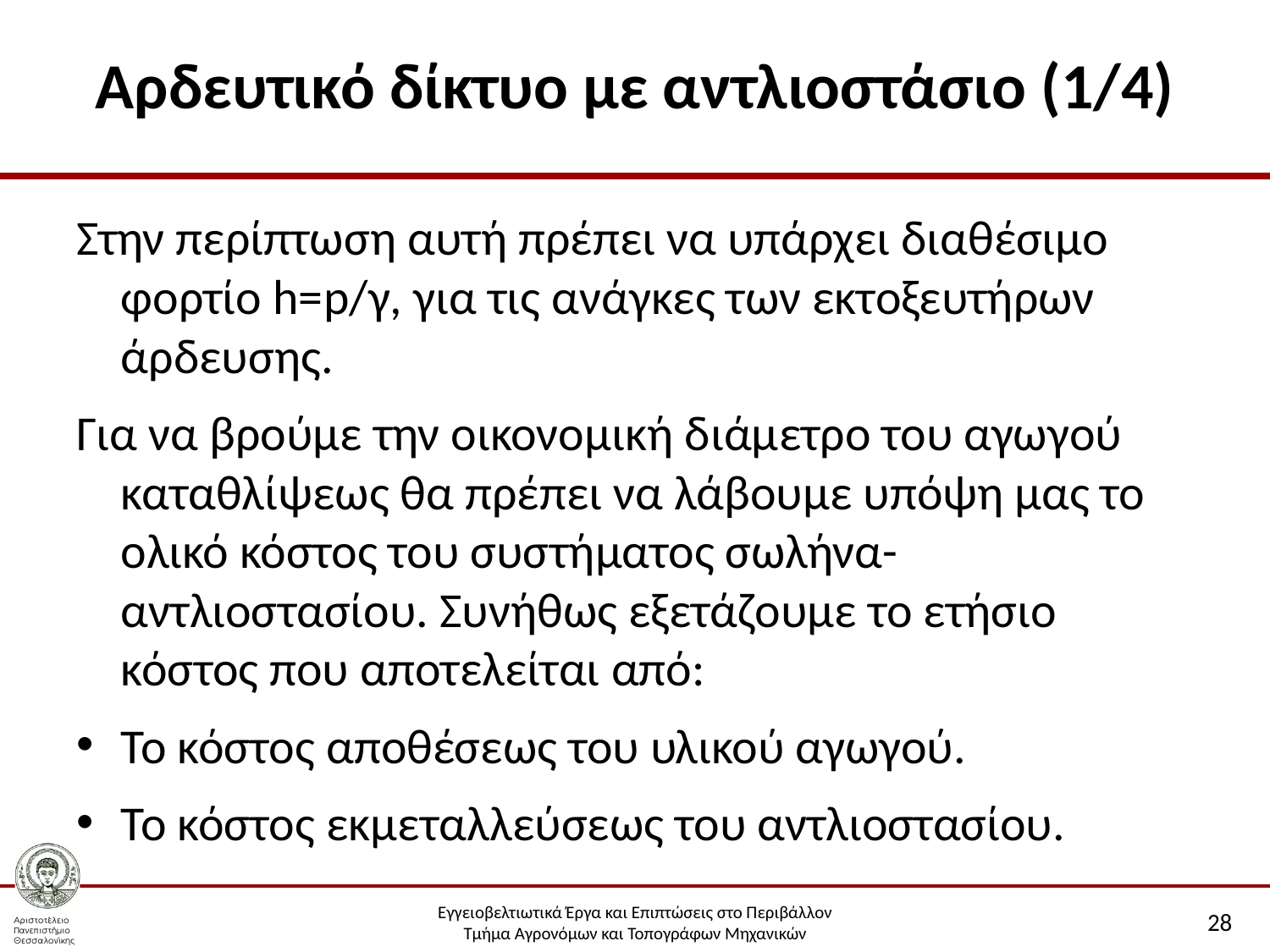

# Αρδευτικό δίκτυο με αντλιοστάσιο (1/4)
Στην περίπτωση αυτή πρέπει να υπάρχει διαθέσιμο φορτίο h=p/γ, για τις ανάγκες των εκτοξευτήρων άρδευσης.
Για να βρούμε την οικονομική διάμετρο του αγωγού καταθλίψεως θα πρέπει να λάβουμε υπόψη μας το ολικό κόστος του συστήματος σωλήνα-αντλιοστασίου. Συνήθως εξετάζουμε το ετήσιο κόστος που αποτελείται από:
Το κόστος αποθέσεως του υλικού αγωγού.
Το κόστος εκμεταλλεύσεως του αντλιοστασίου.
28